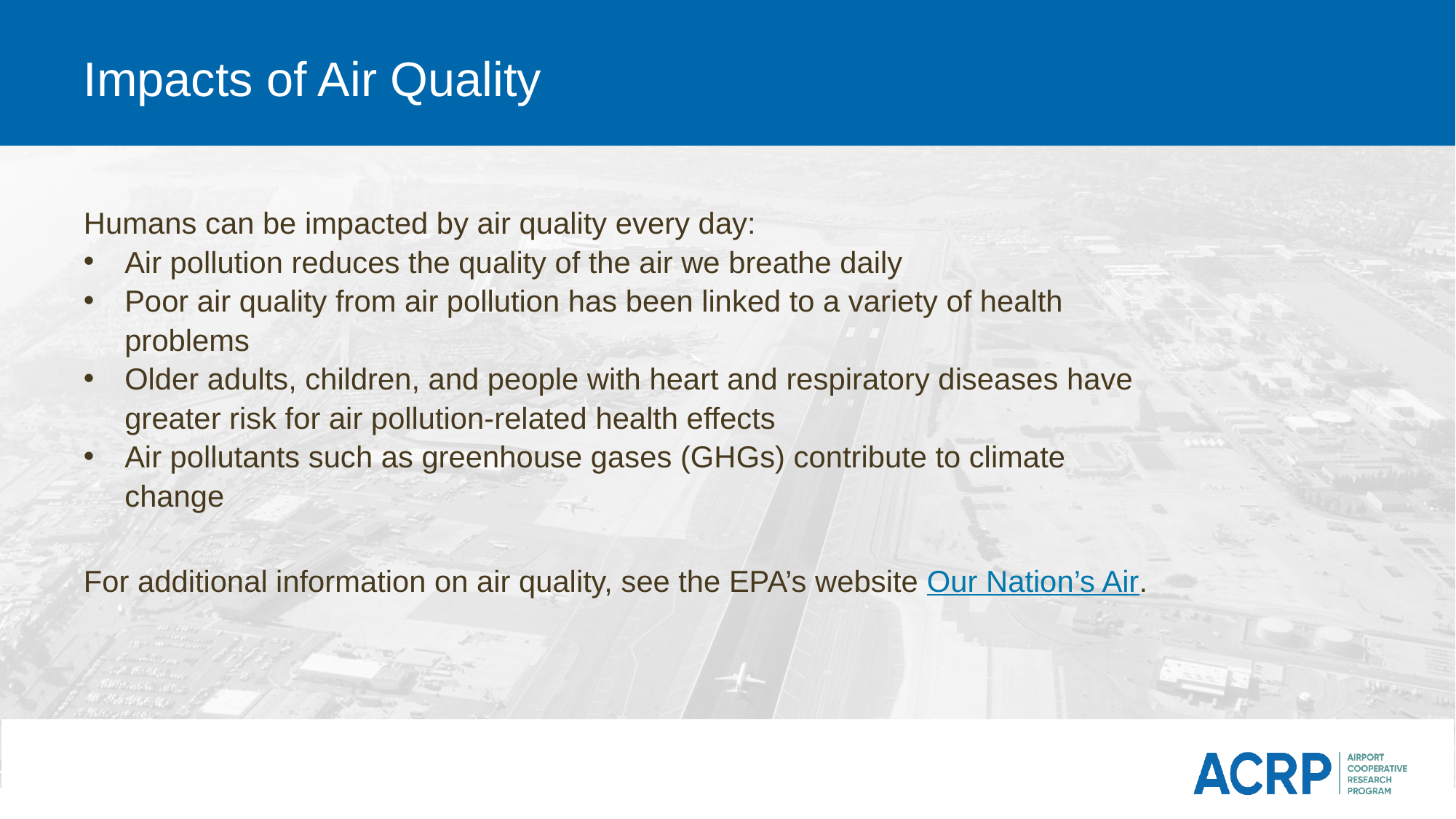

# Impacts of Air Quality
Humans can be impacted by air quality every day:
Air pollution reduces the quality of the air we breathe daily
Poor air quality from air pollution has been linked to a variety of health problems
Older adults, children, and people with heart and respiratory diseases have greater risk for air pollution-related health effects
Air pollutants such as greenhouse gases (GHGs) contribute to climate change

For additional information on air quality, see the EPA’s website Our Nation’s Air.